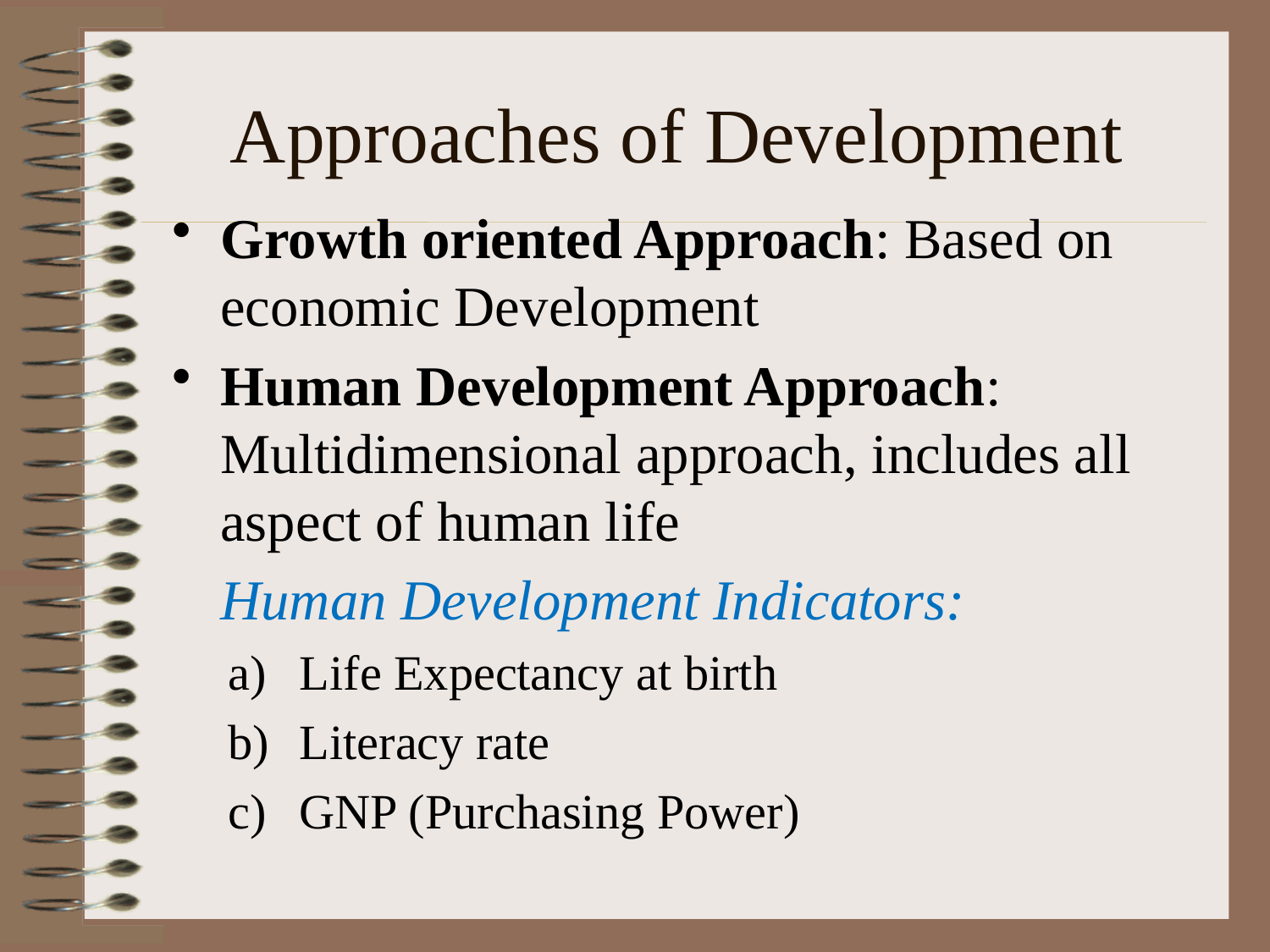

# Approaches of Development
Growth oriented Approach: Based on economic Development
Human Development Approach: Multidimensional approach, includes all  aspect of human life
	Human Development Indicators:
Life Expectancy at birth
Literacy rate
GNP (Purchasing Power)